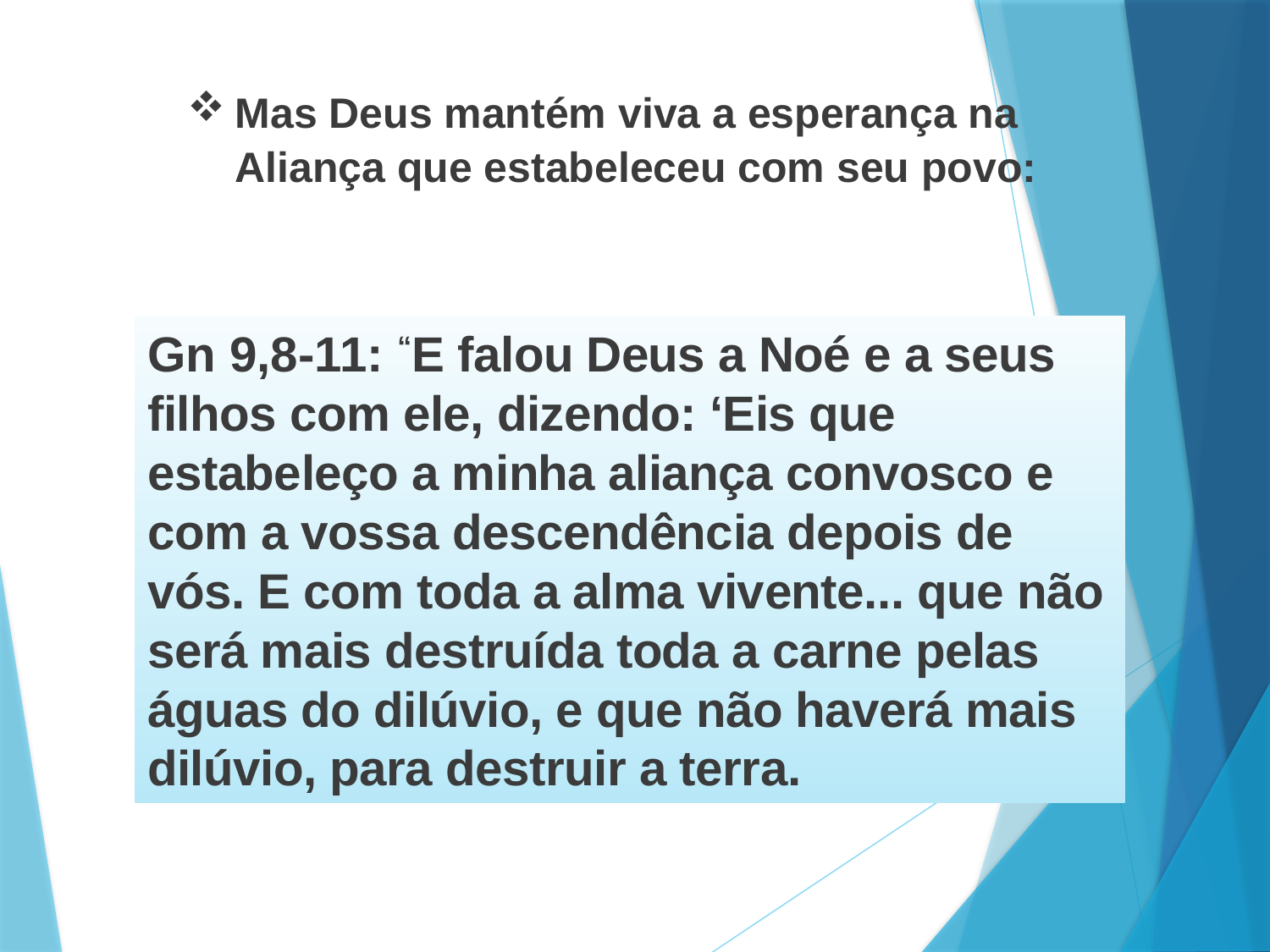

Mas Deus mantém viva a esperança na Aliança que estabeleceu com seu povo:
Gn 9,8-11: “E falou Deus a Noé e a seus filhos com ele, dizendo: ‘Eis que estabeleço a minha aliança convosco e com a vossa descendência depois de vós. E com toda a alma vivente... que não será mais destruída toda a carne pelas águas do dilúvio, e que não haverá mais dilúvio, para destruir a terra.